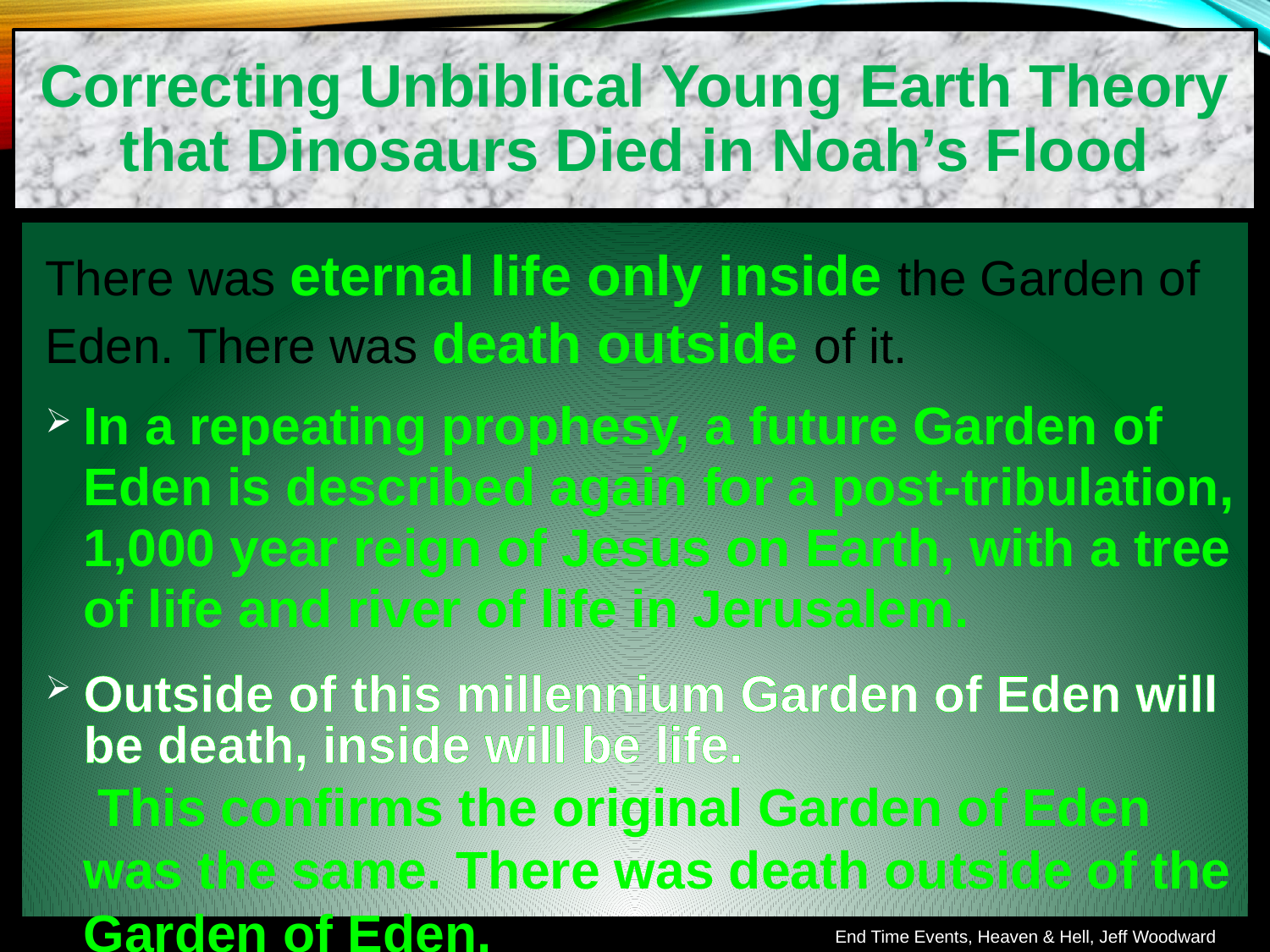

Correcting Unbiblical Young Earth Theory that Dinosaurs Died in Noah’s Flood
There was eternal life only inside the Garden of Eden. There was death outside of it.
In a repeating prophesy, a future Garden of Eden is described again for a post-tribulation, 1,000 year reign of Jesus on Earth, with a tree of life and river of life in Jerusalem.
Outside of this millennium Garden of Eden will be death, inside will be life. This confirms the original Garden of Eden was the same. There was death outside of the Garden of Eden.
End Time Events, Heaven & Hell, Jeff Woodward